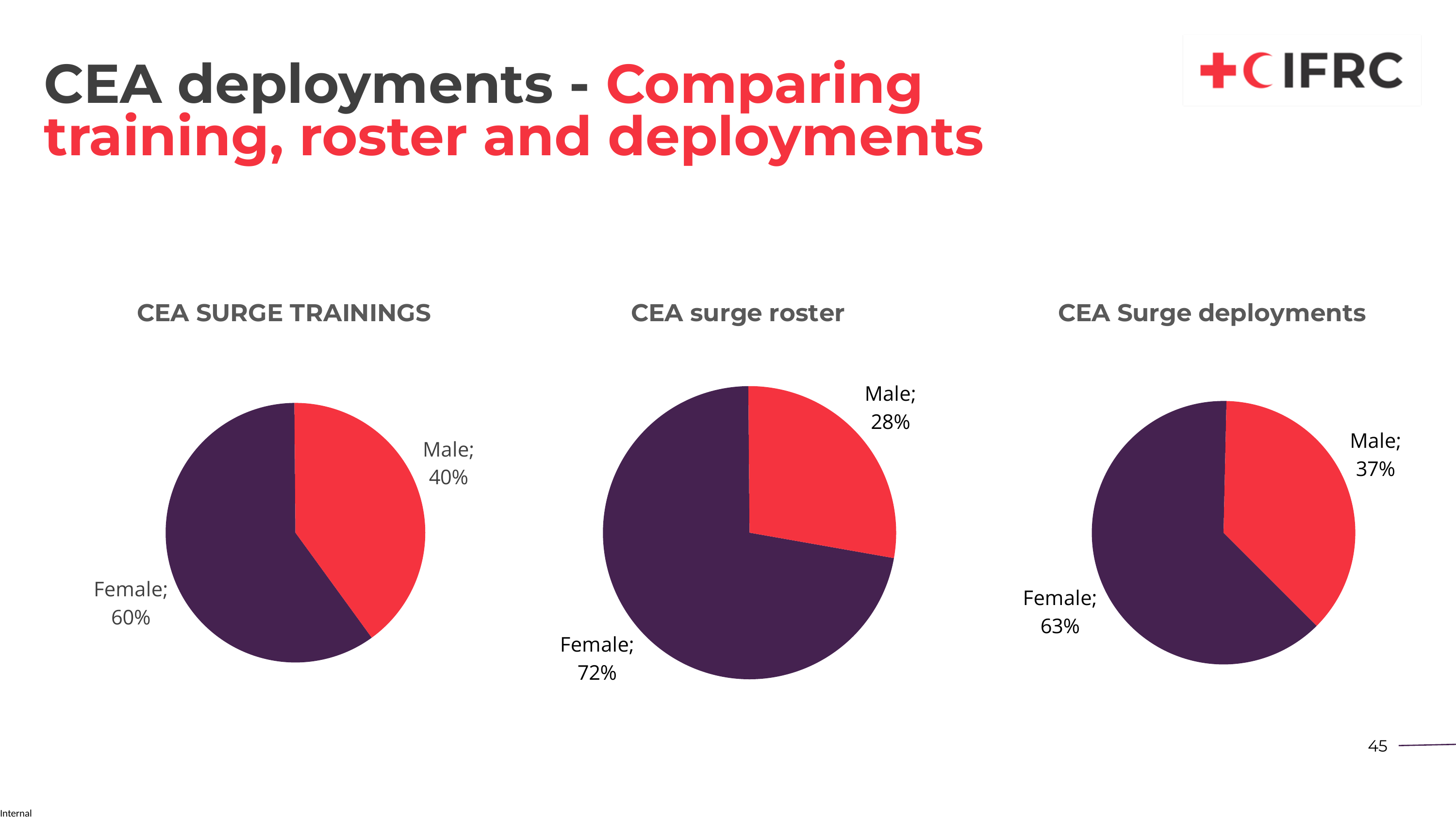

CEA deployments - Comparing training, roster and deployments

### Chart: CEA SURGE TRAININGS

| Category |  |
|---|---|
| Female | 0.5987261146496815 |
| Male | 0.4012738853503185 |

### Chart: CEA Surge deployments

| Category |  |
|---|---|
| Female | 0.6285714285714286 |
| Male | 0.37142857142857144 |

### Chart: CEA surge roster

| Category |  |
|---|---|
| Female | 0.7209302325581395 |
| Male | 0.27906976744186046 |